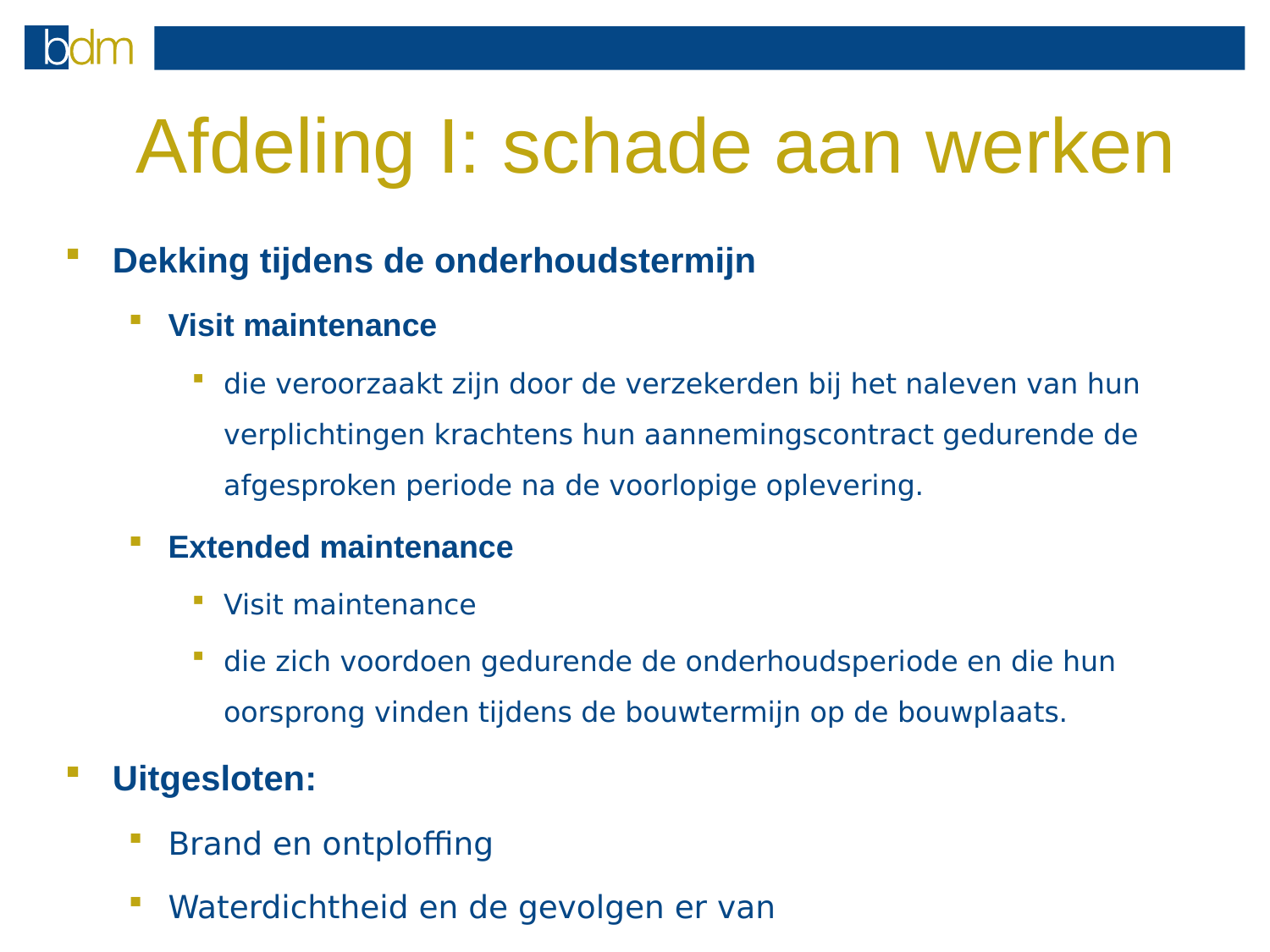

# Afdeling I: schade aan werken
Dekking tijdens de onderhoudstermijn
Visit maintenance
die veroorzaakt zijn door de verzekerden bij het naleven van hun verplichtingen krachtens hun aannemingscontract gedurende de afgesproken periode na de voorlopige oplevering.
Extended maintenance
Visit maintenance
die zich voordoen gedurende de onderhoudsperiode en die hun oorsprong vinden tijdens de bouwtermijn op de bouwplaats.
Uitgesloten:
Brand en ontploffing
Waterdichtheid en de gevolgen er van